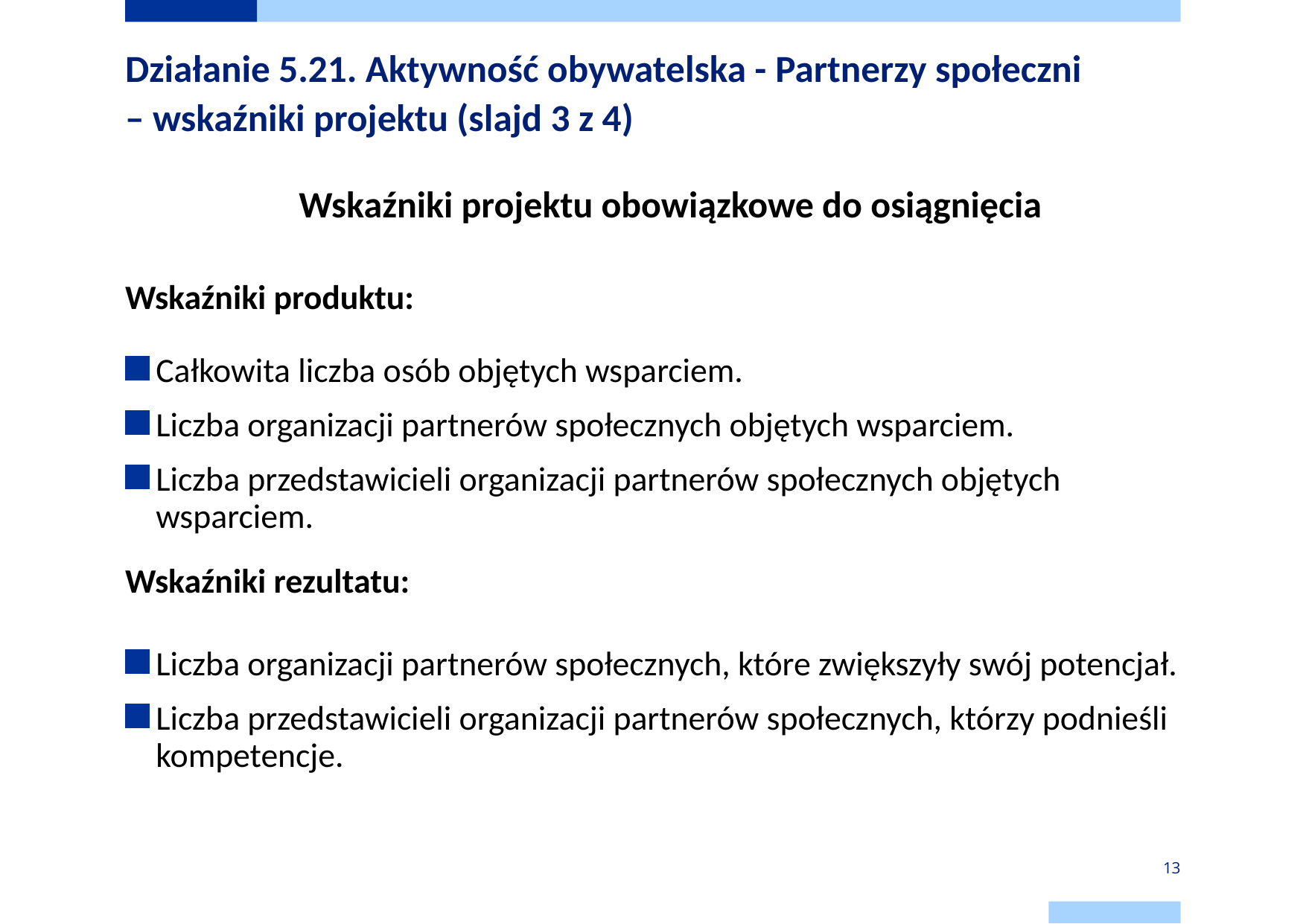

# Działanie 5.21. Aktywność obywatelska - Partnerzy społeczni – wskaźniki projektu (slajd 3 z 4)
Wskaźniki projektu obowiązkowe do osiągnięcia

Wskaźniki produktu:
Całkowita liczba osób objętych wsparciem.
Liczba organizacji partnerów społecznych objętych wsparciem.
Liczba przedstawicieli organizacji partnerów społecznych objętych wsparciem.
Wskaźniki rezultatu:
Liczba organizacji partnerów społecznych, które zwiększyły swój potencjał.
Liczba przedstawicieli organizacji partnerów społecznych, którzy podnieśli kompetencje.
13